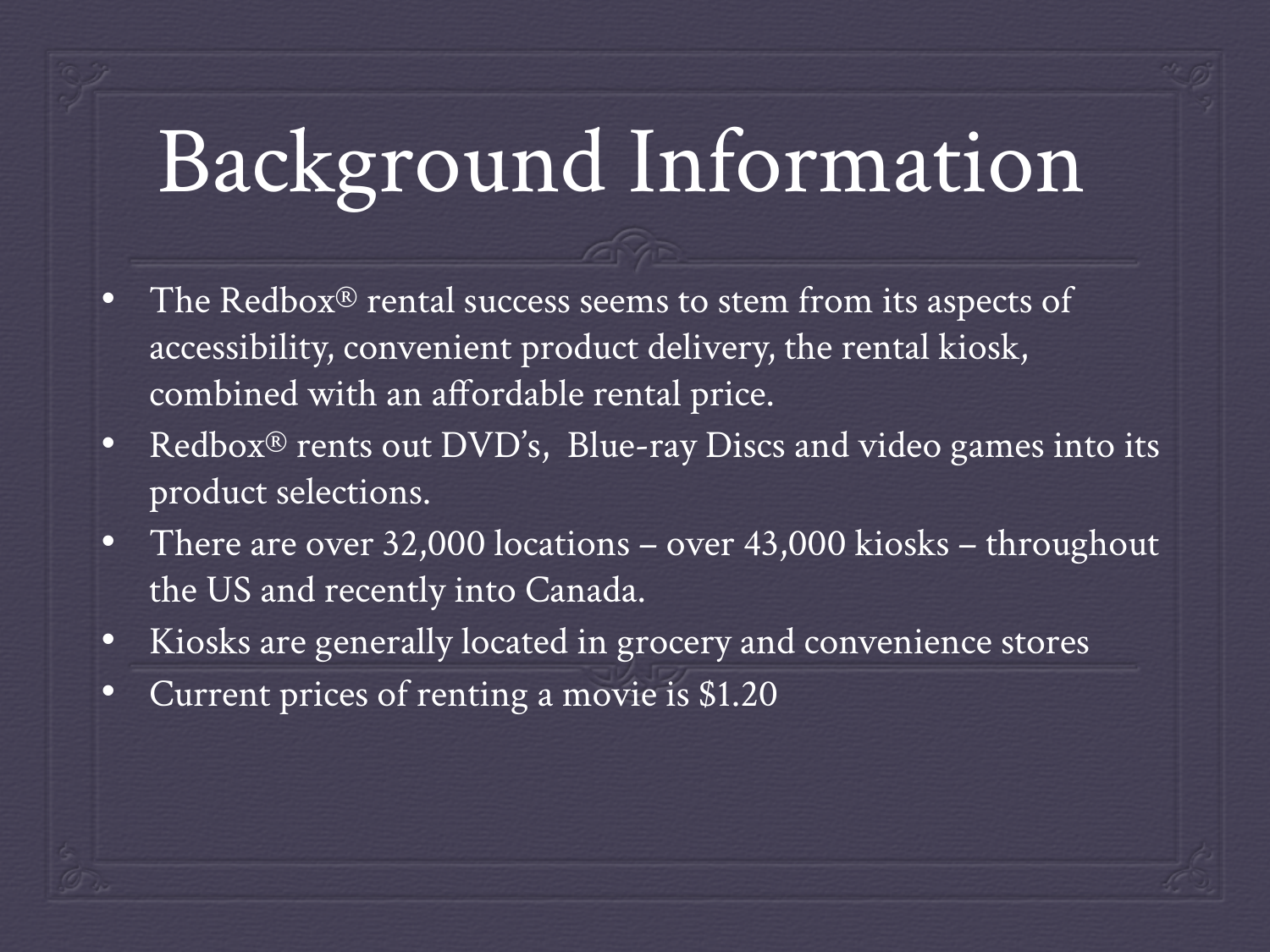

# Background Information
The Redbox® rental success seems to stem from its aspects of accessibility, convenient product delivery, the rental kiosk, combined with an affordable rental price.
Redbox® rents out DVD’s,  Blue-ray Discs and video games into its product selections.
There are over 32,000 locations – over 43,000 kiosks – throughout the US and recently into Canada.
Kiosks are generally located in grocery and convenience stores
Current prices of renting a movie is $1.20